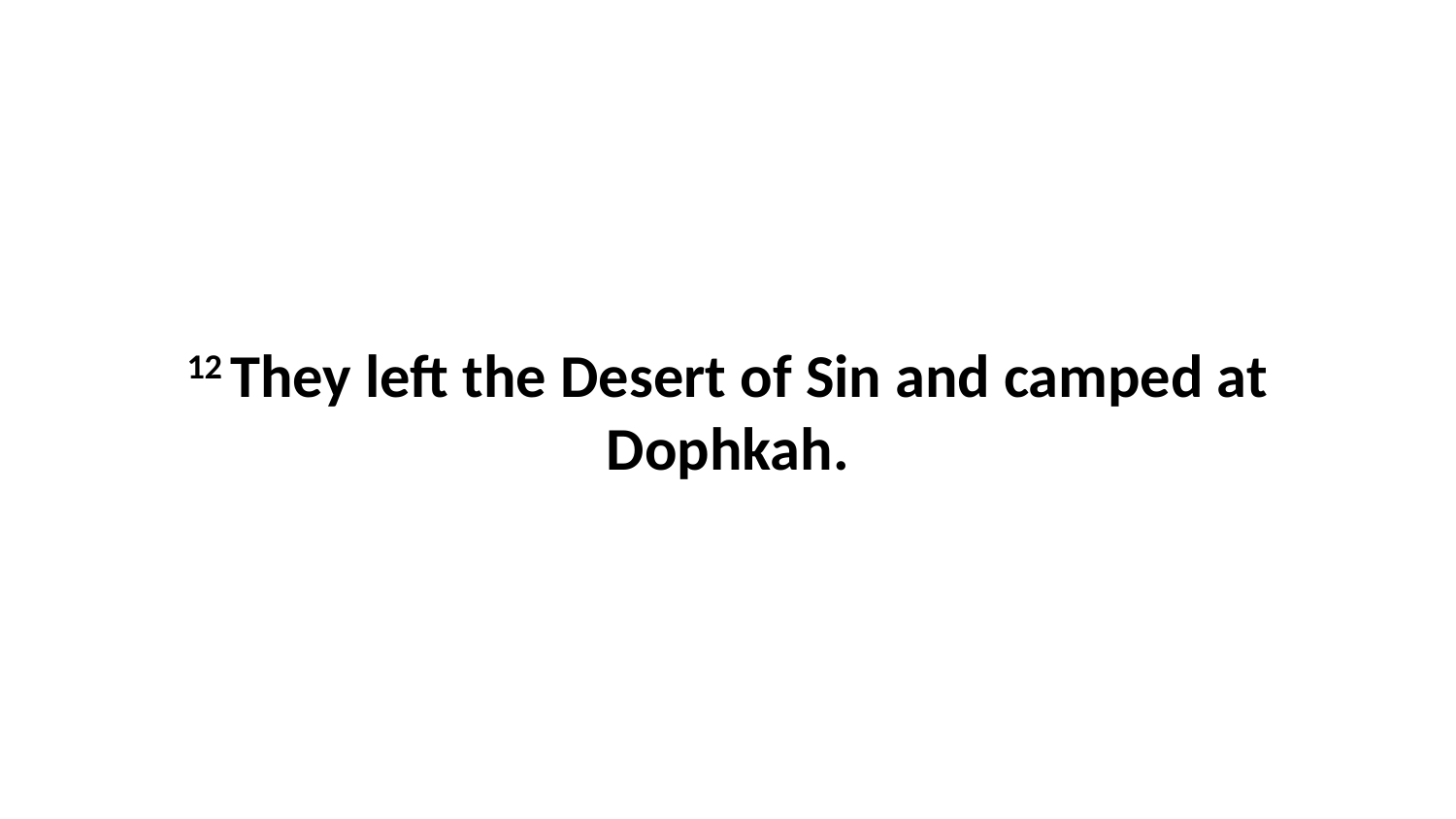

12 They left the Desert of Sin and camped at Dophkah.